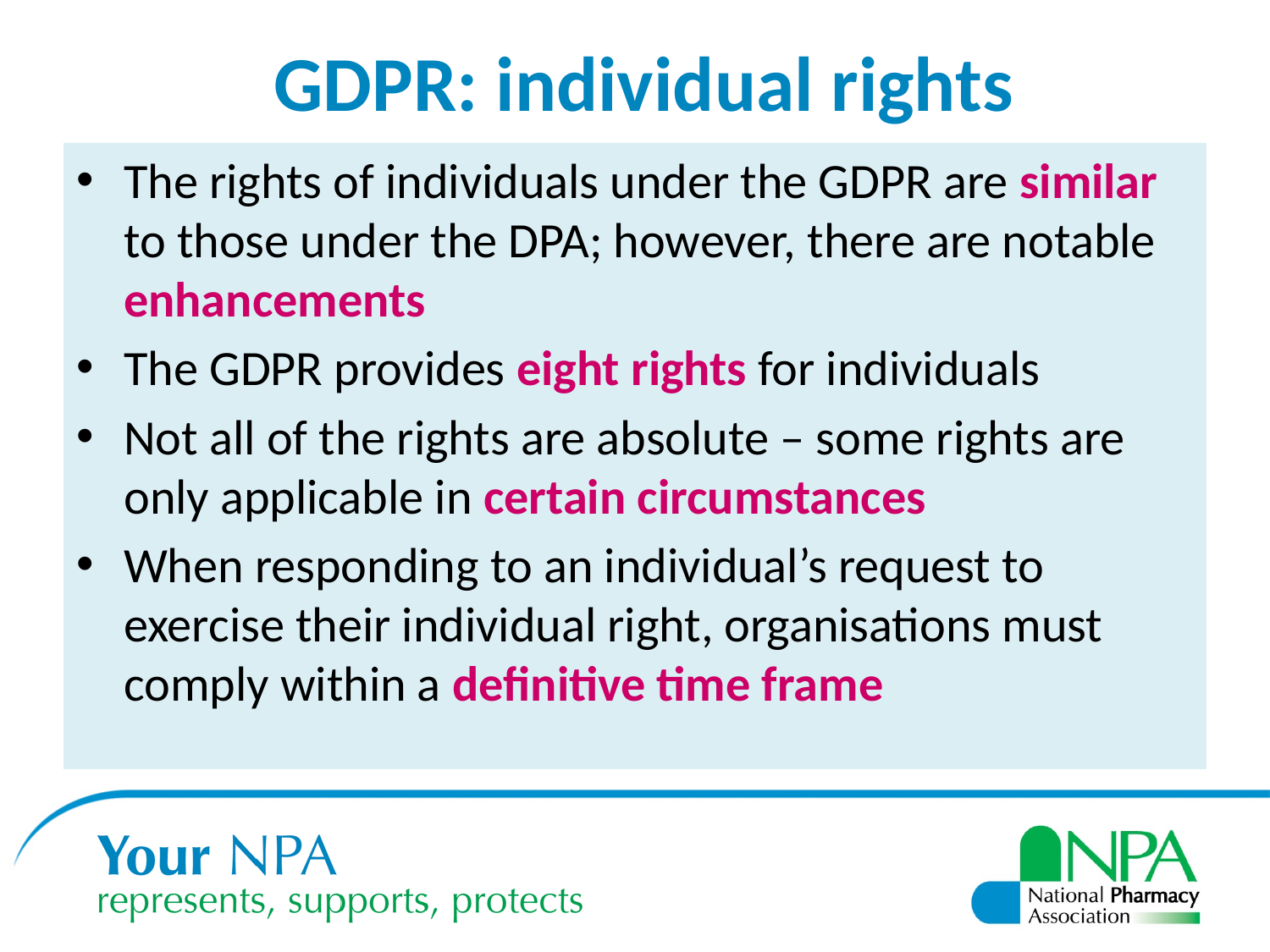

GDPR: individual rights
The rights of individuals under the GDPR are similar to those under the DPA; however, there are notable enhancements
The GDPR provides eight rights for individuals
Not all of the rights are absolute – some rights are only applicable in certain circumstances
When responding to an individual’s request to exercise their individual right, organisations must comply within a definitive time frame